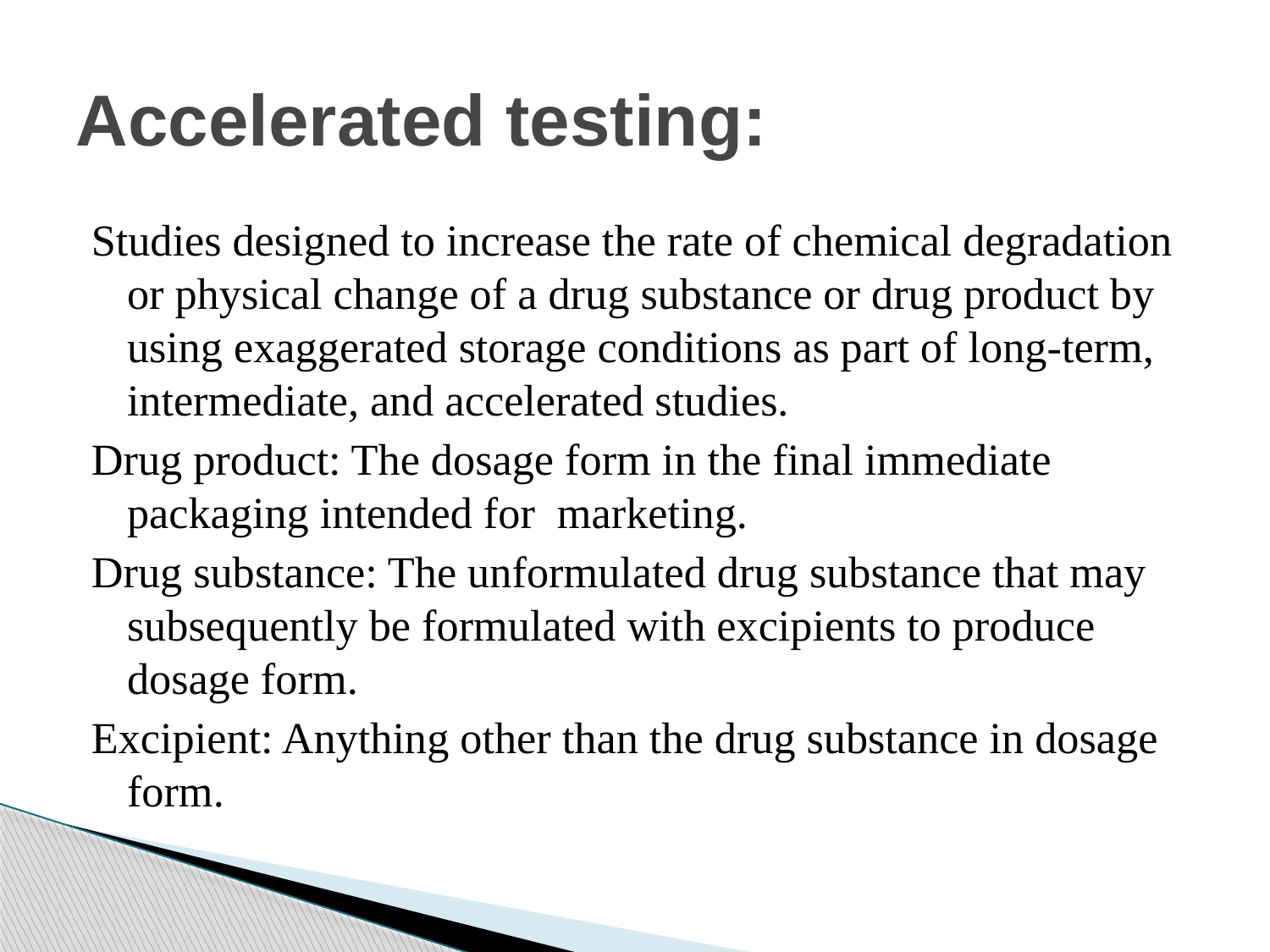

# Accelerated testing:
Studies designed to increase the rate of chemical degradation or physical change of a drug substance or drug product by using exaggerated storage conditions as part of long-term, intermediate, and accelerated studies.
Drug product: The dosage form in the final immediate packaging intended for  marketing.
Drug substance: The unformulated drug substance that may subsequently be formulated with excipients to produce dosage form.
Excipient: Anything other than the drug substance in dosage form.